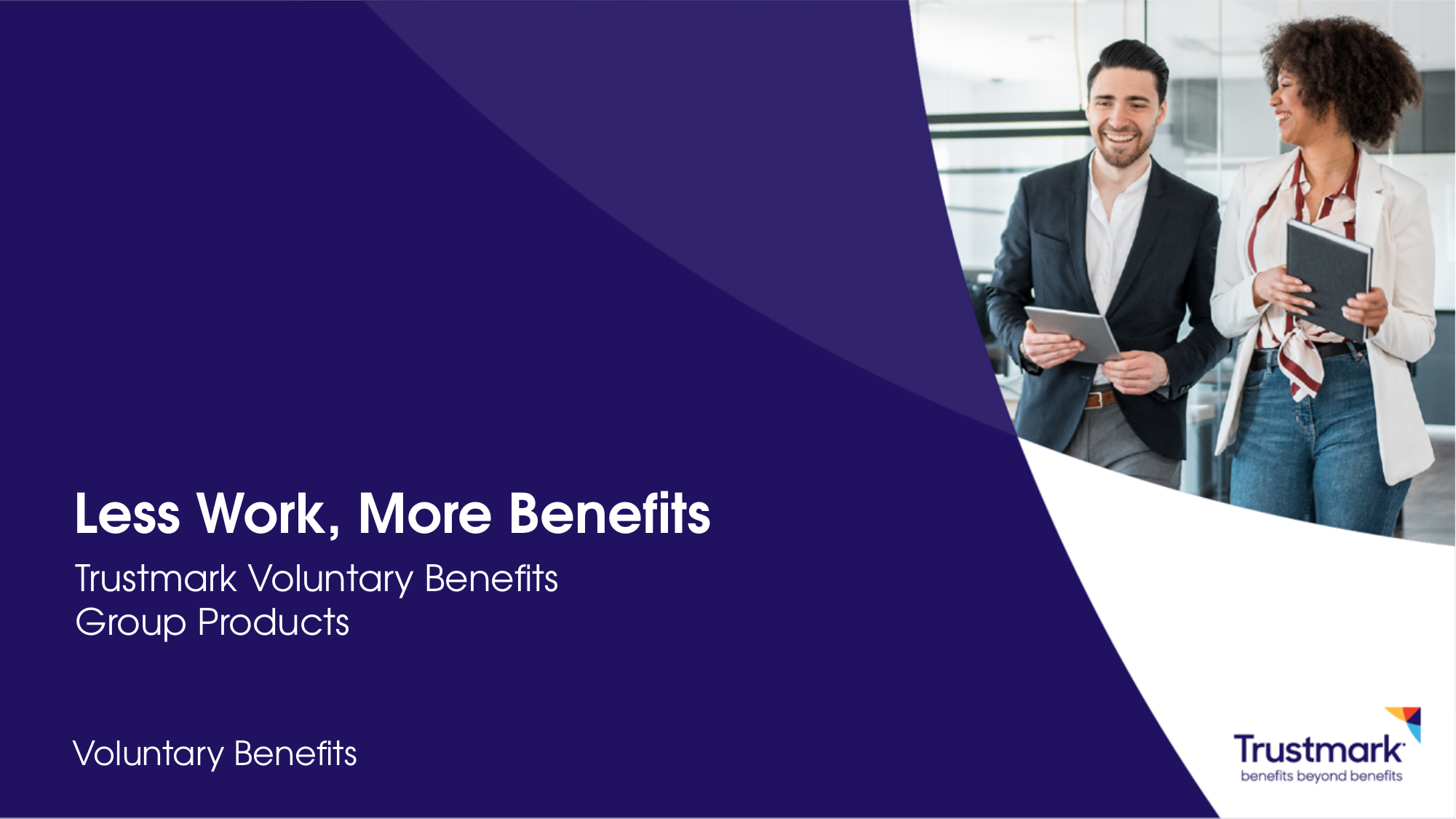

Less Work, More Benefits
Trustmark Voluntary Benefits
Group Products
Voluntary Benefits